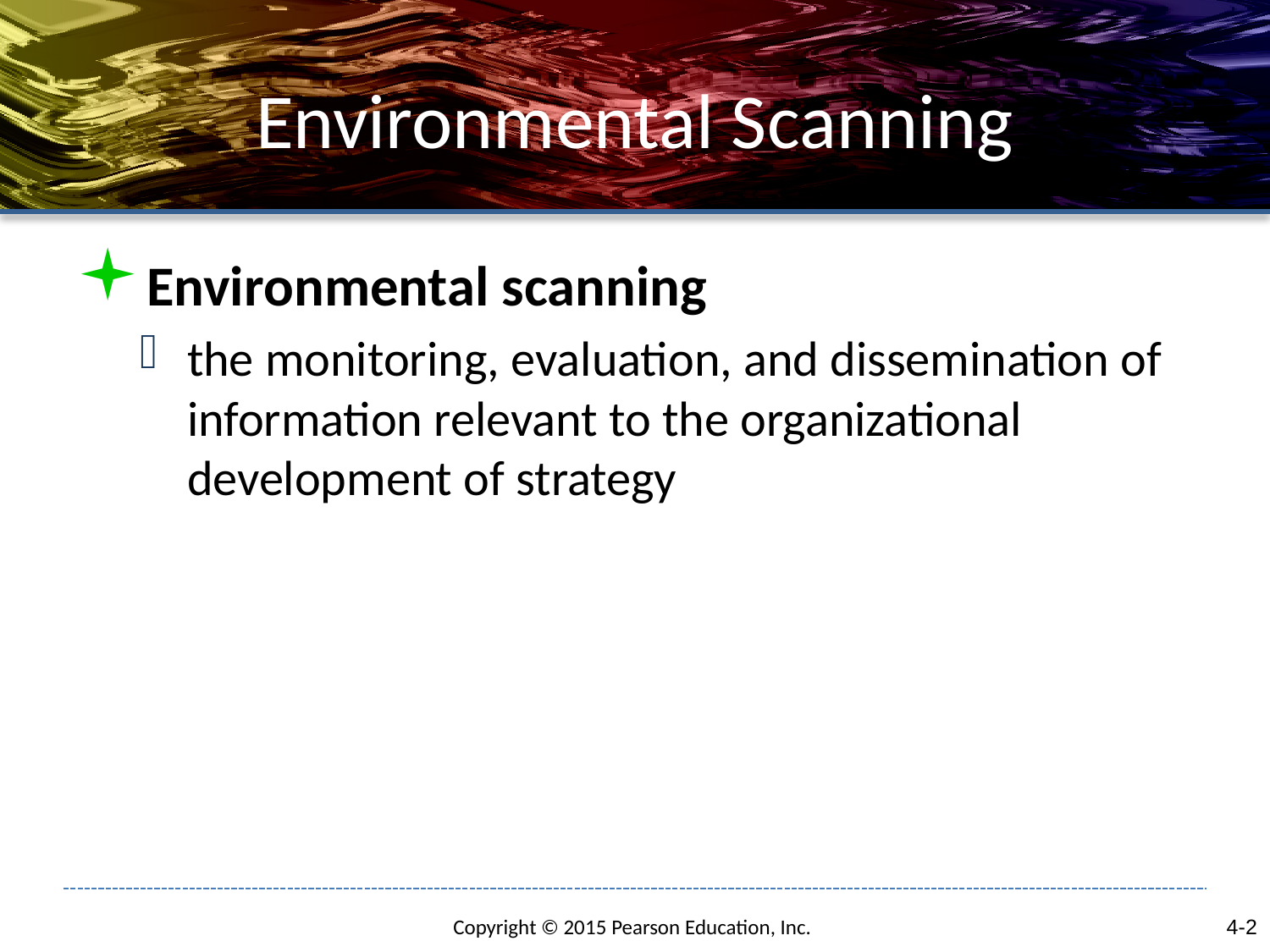

# Environmental Scanning
Environmental scanning
the monitoring, evaluation, and dissemination of information relevant to the organizational development of strategy
4-2
Copyright © 2015 Pearson Education, Inc.